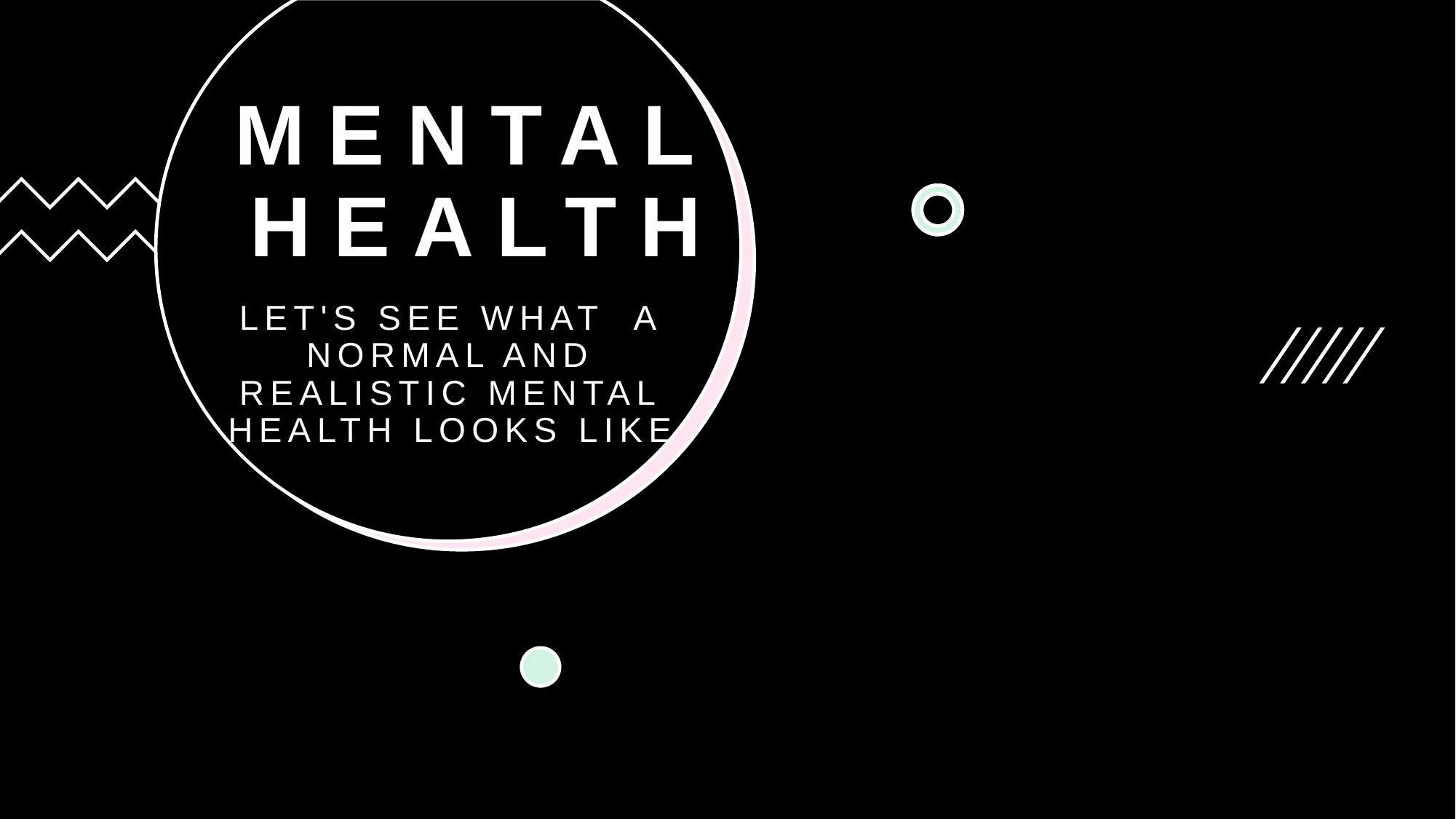

# Mental health

Let's see what  a normal and realistic mental health looks like